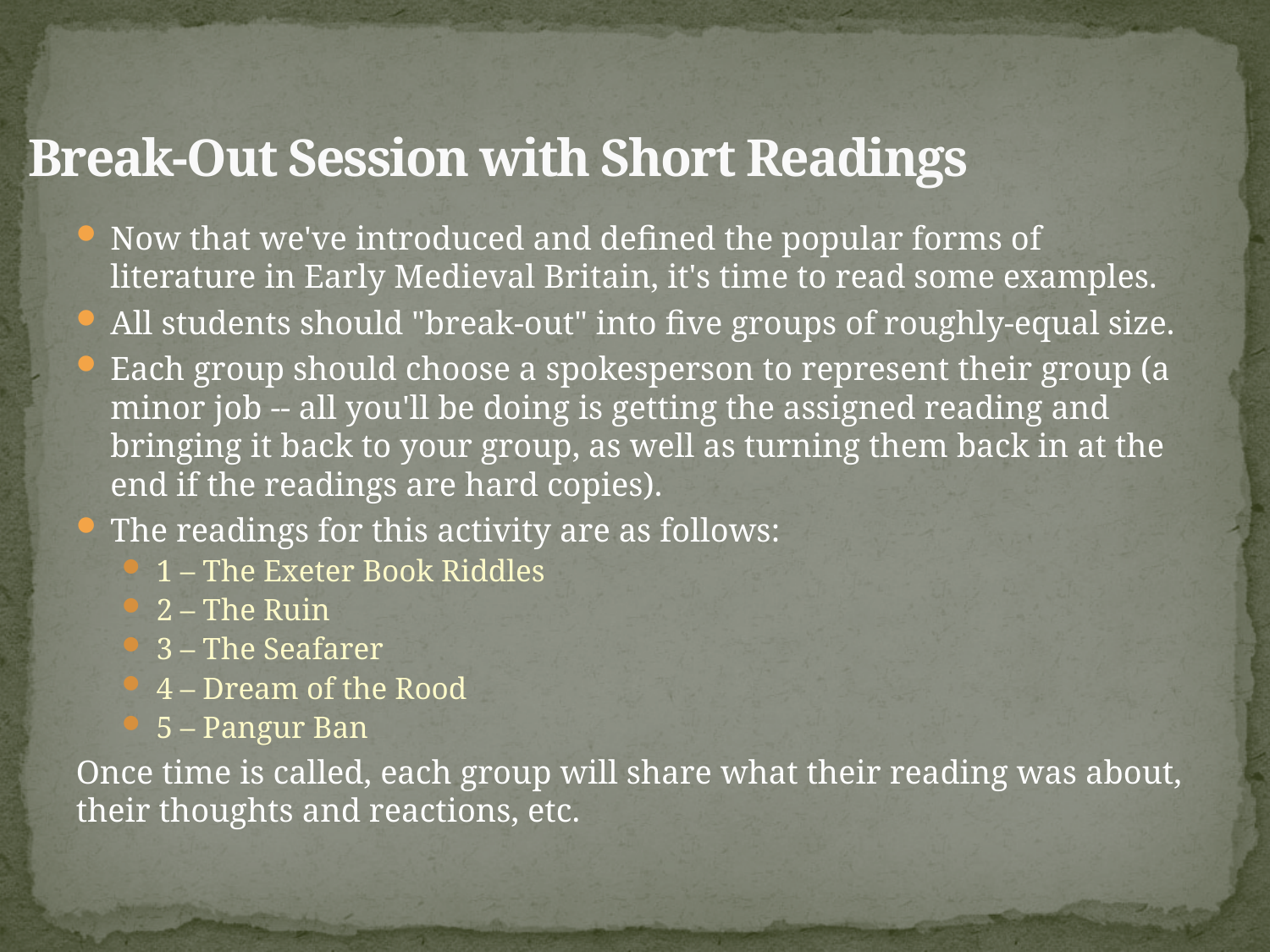

# Break-Out Session with Short Readings
Now that we've introduced and defined the popular forms of literature in Early Medieval Britain, it's time to read some examples.
All students should "break-out" into five groups of roughly-equal size.
Each group should choose a spokesperson to represent their group (a minor job -- all you'll be doing is getting the assigned reading and bringing it back to your group, as well as turning them back in at the end if the readings are hard copies).
The readings for this activity are as follows:
1 – The Exeter Book Riddles
2 – The Ruin
3 – The Seafarer
4 – Dream of the Rood
5 – Pangur Ban
Once time is called, each group will share what their reading was about, their thoughts and reactions, etc.